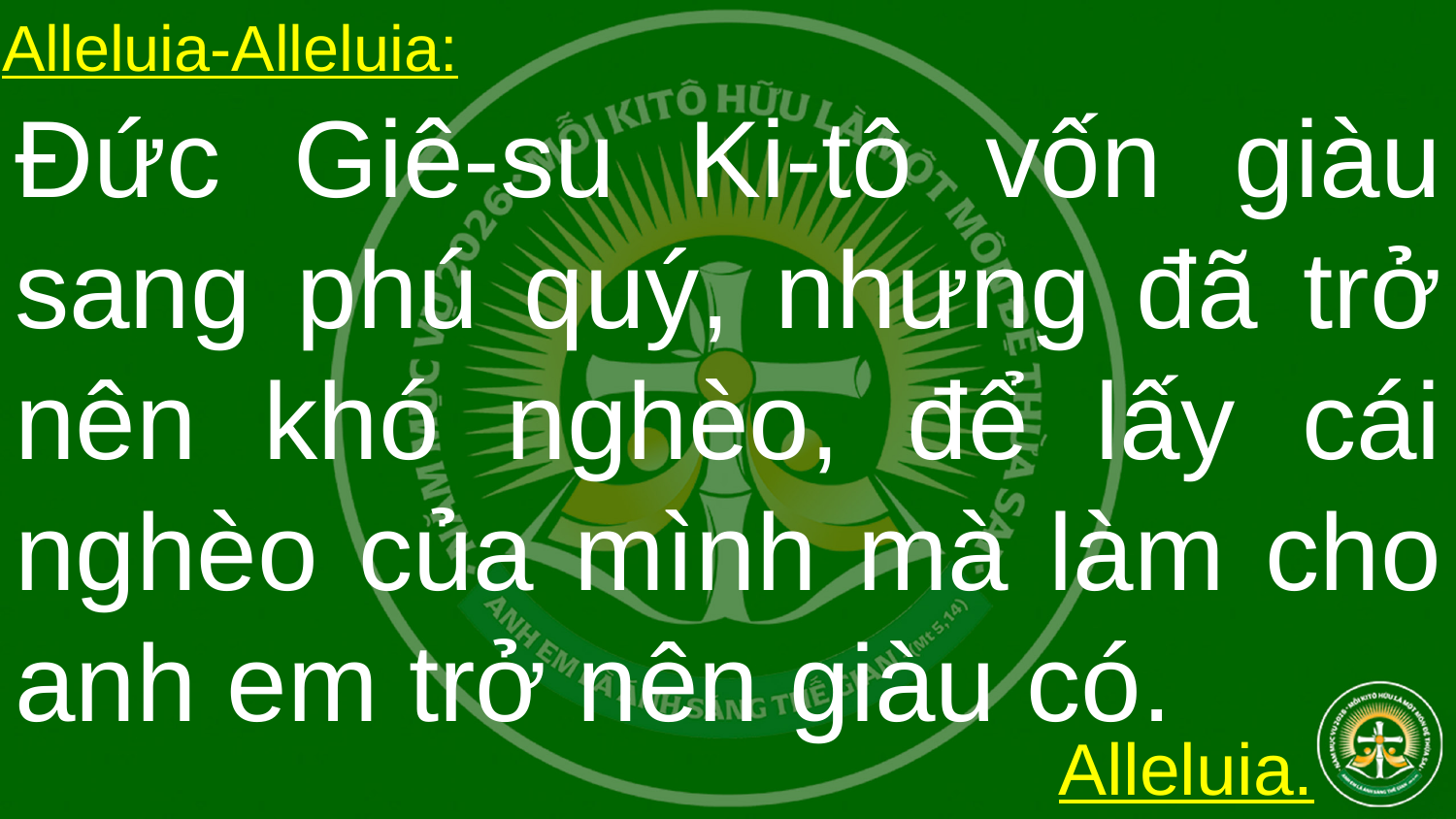

Alleluia-Alleluia:
Đức Giê-su Ki-tô vốn giàu sang phú quý, nhưng đã trở nên khó nghèo, để lấy cái nghèo của mình mà làm cho anh em trở nên giàu có.
Alleluia.